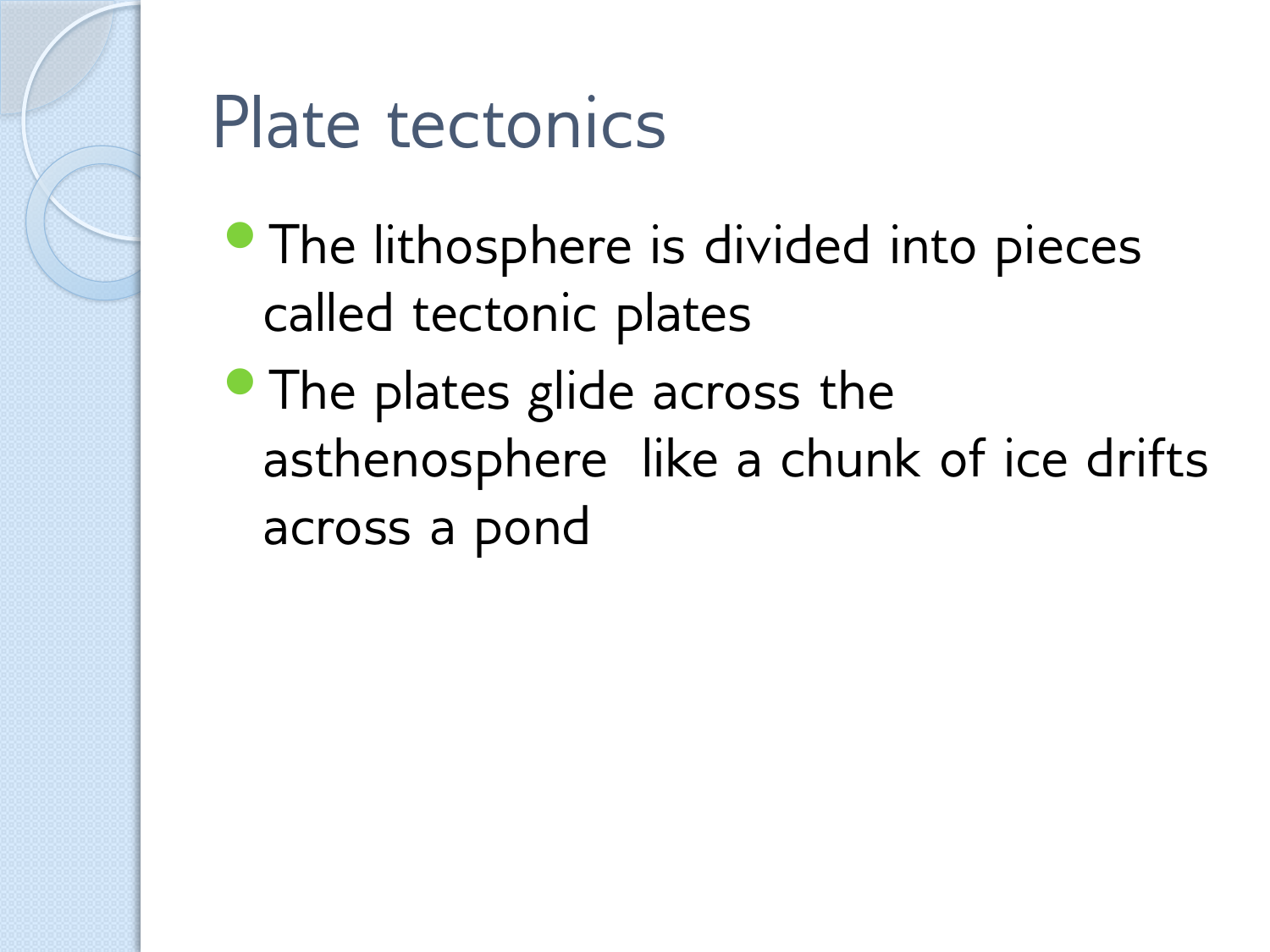

# Plate tectonics
The lithosphere is divided into pieces called tectonic plates
The plates glide across the asthenosphere  like a chunk of ice drifts across a pond